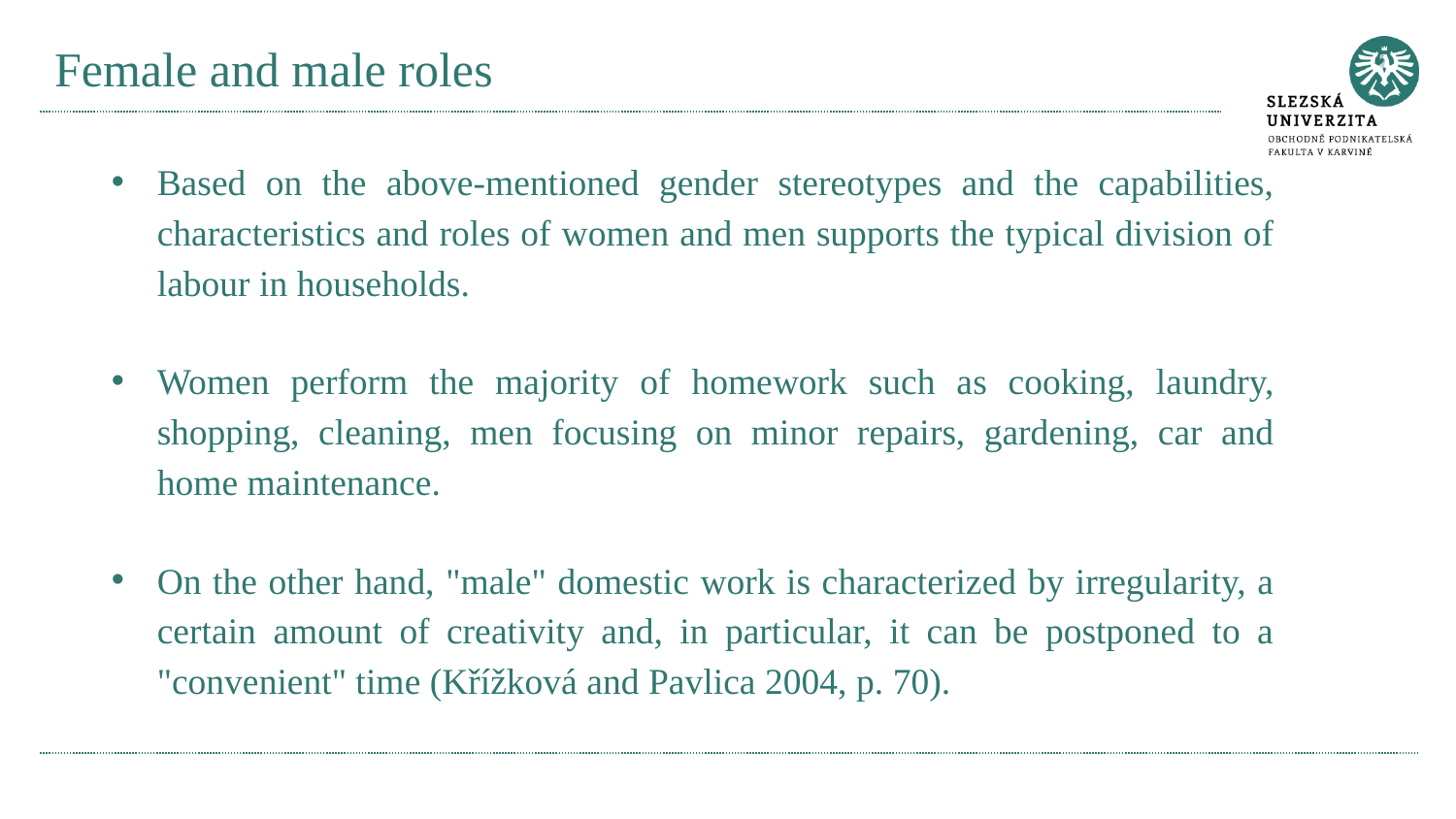

# Female and male roles
Based on the above-mentioned gender stereotypes and the capabilities, characteristics and roles of women and men supports the typical division of labour in households.
Women perform the majority of homework such as cooking, laundry, shopping, cleaning, men focusing on minor repairs, gardening, car and home maintenance.
On the other hand, "male" domestic work is characterized by irregularity, a certain amount of creativity and, in particular, it can be postponed to a "convenient" time (Křížková and Pavlica 2004, p. 70).